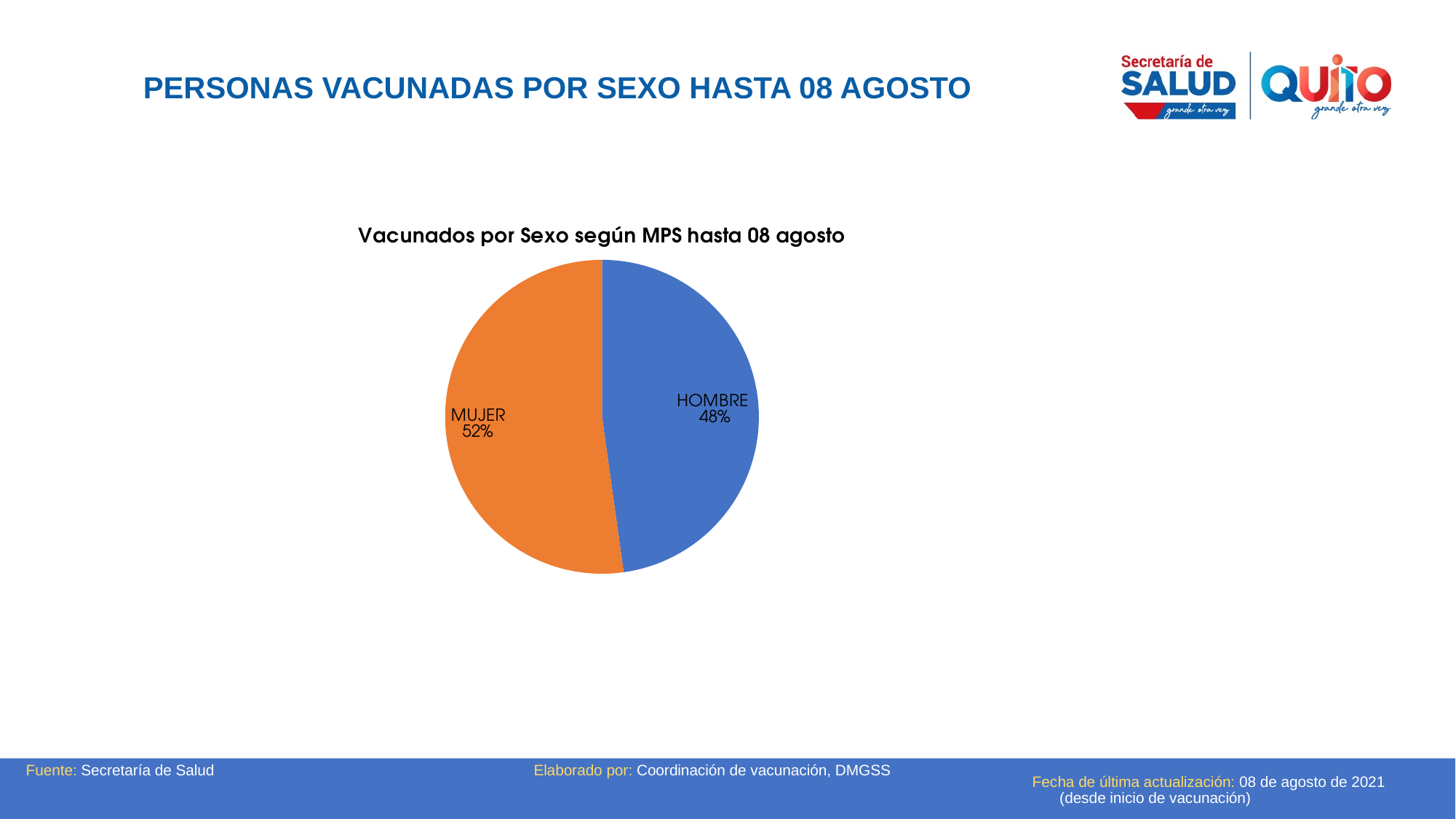

PERSONAS VACUNADAS POR SEXO HASTA 08 AGOSTO

### Chart: Vacunados por Sexo según MPS hasta 08 agosto

| Category |  |
|---|---|
| HOMBRE  | 1201164.0 |
| MUJER | 1312229.0 |
Fuente: Secretaría de Salud

Elaborado por: Coordinación de vacunación, DMGSS

Fecha de última actualización: 08 de agosto de 2021  (desde inicio de vacunación)